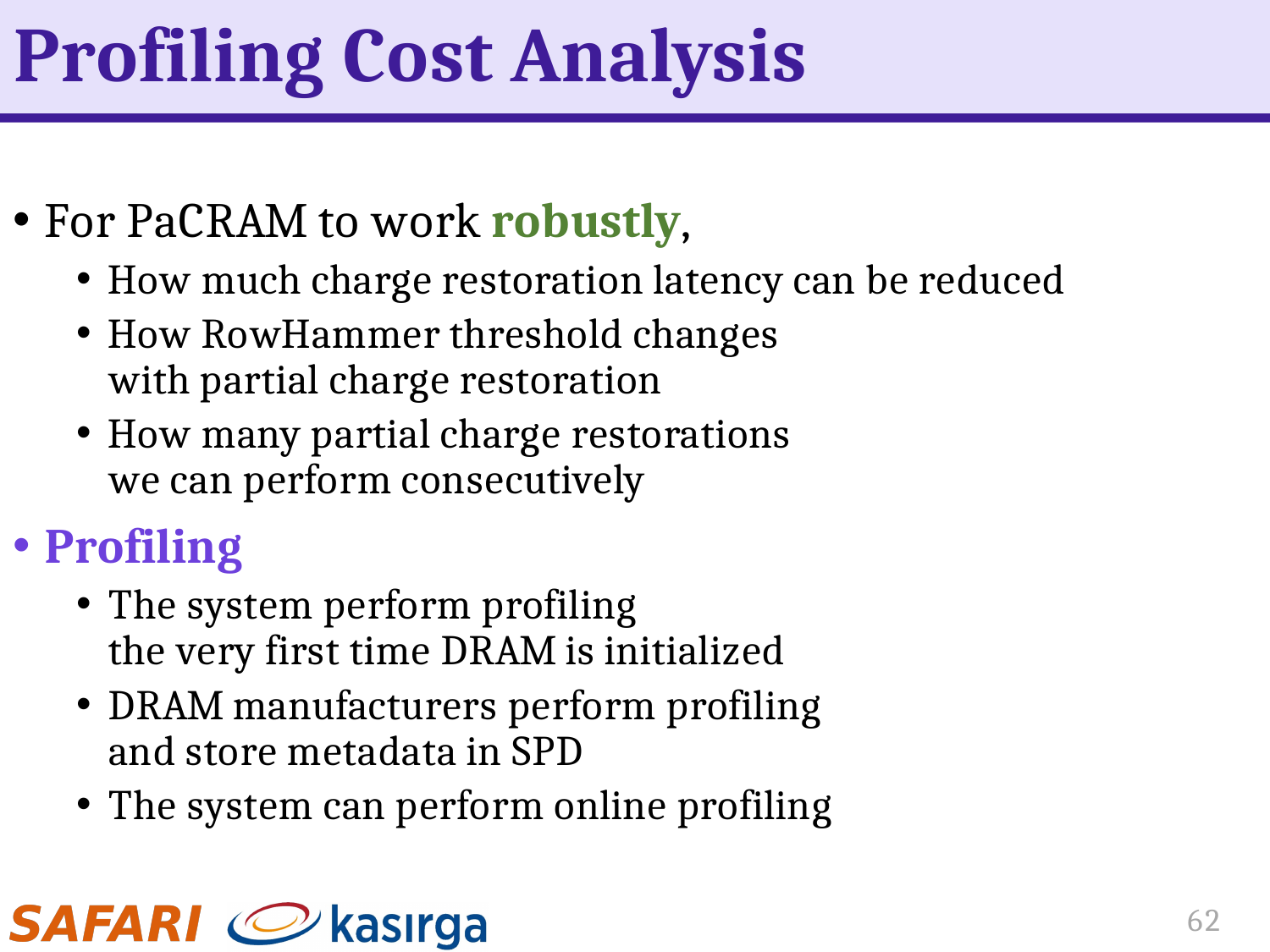

# Profiling Cost Analysis
For PaCRAM to work robustly,
How much charge restoration latency can be reduced
How RowHammer threshold changes
with partial charge restoration
How many partial charge restorations
we can perform consecutively
Profiling
The system perform profiling
the very first time DRAM is initialized
DRAM manufacturers perform profiling
and store metadata in SPD
The system can perform online profiling

62